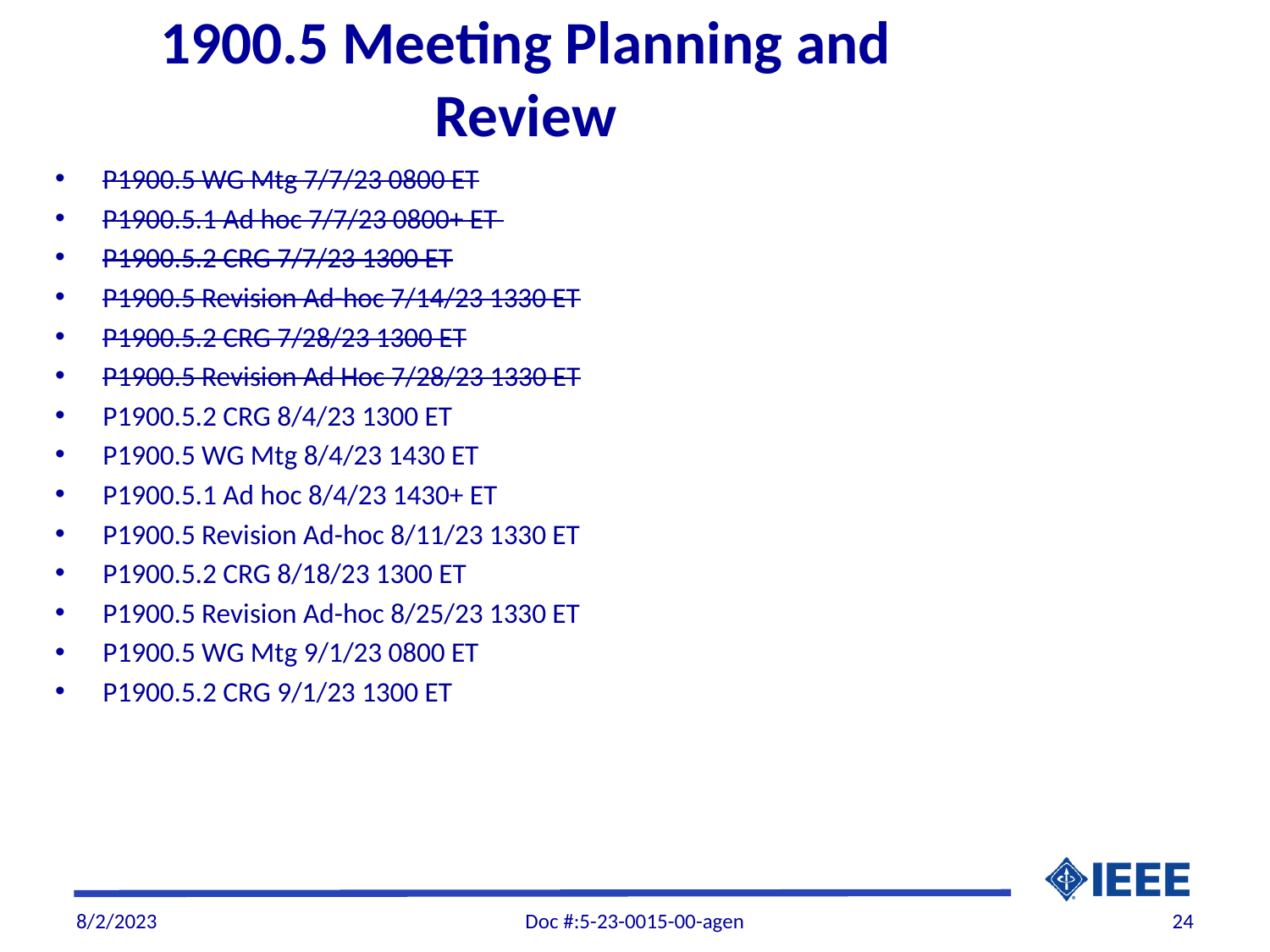

# 1900.5 Meeting Planning and Review
P1900.5 WG Mtg 7/7/23 0800 ET
P1900.5.1 Ad hoc 7/7/23 0800+ ET
P1900.5.2 CRG 7/7/23 1300 ET
P1900.5 Revision Ad-hoc 7/14/23 1330 ET
P1900.5.2 CRG 7/28/23 1300 ET
P1900.5 Revision Ad Hoc 7/28/23 1330 ET
P1900.5.2 CRG 8/4/23 1300 ET
P1900.5 WG Mtg 8/4/23 1430 ET
P1900.5.1 Ad hoc 8/4/23 1430+ ET
P1900.5 Revision Ad-hoc 8/11/23 1330 ET
P1900.5.2 CRG 8/18/23 1300 ET
P1900.5 Revision Ad-hoc 8/25/23 1330 ET
P1900.5 WG Mtg 9/1/23 0800 ET
P1900.5.2 CRG 9/1/23 1300 ET

8/2/2023
Doc #:5-23-0015-00-agen
24